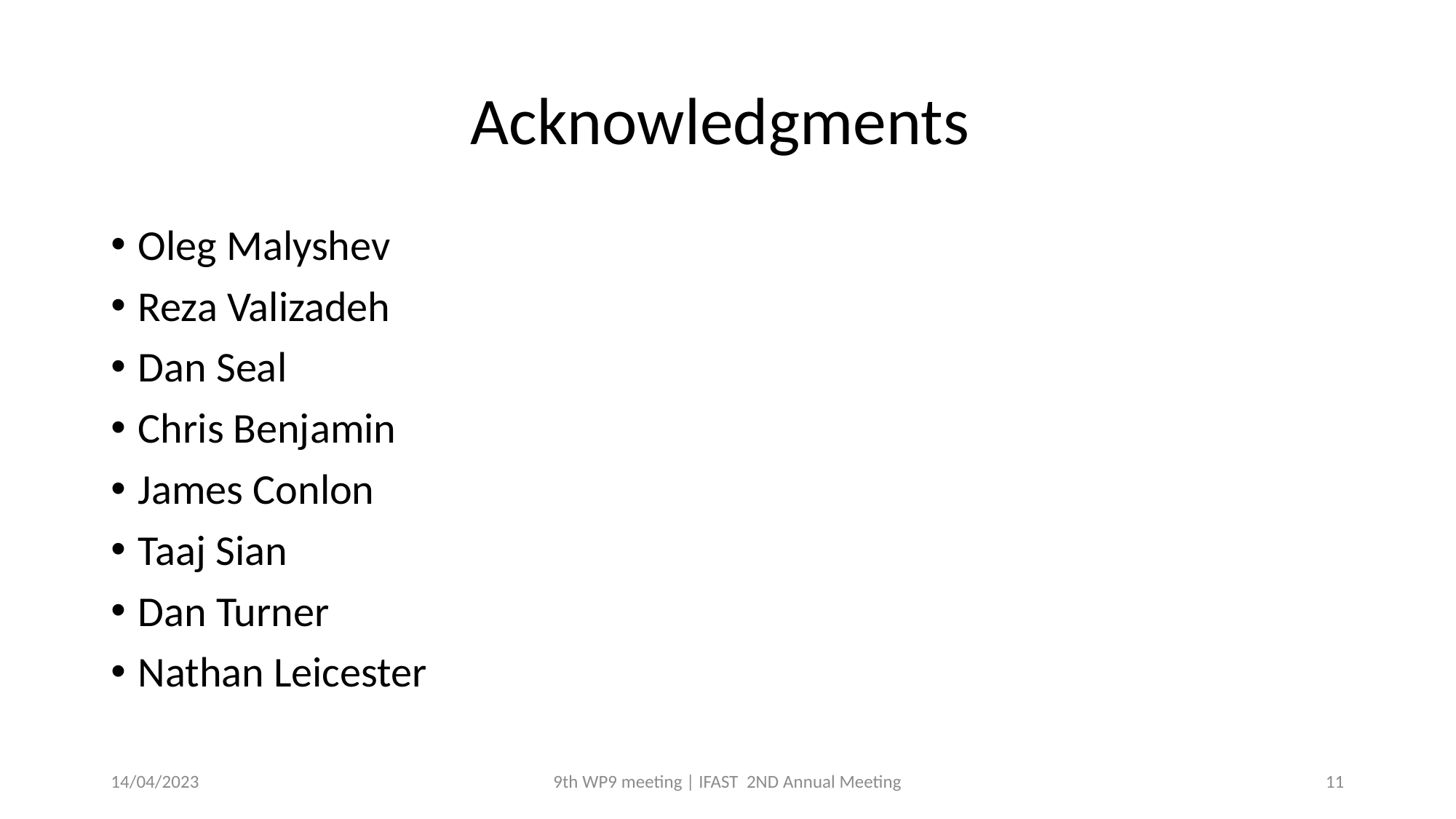

# Acknowledgments
Oleg Malyshev
Reza Valizadeh
Dan Seal
Chris Benjamin
James Conlon
Taaj Sian
Dan Turner
Nathan Leicester
14/04/2023
9th WP9 meeting | IFAST  2ND Annual Meeting
11